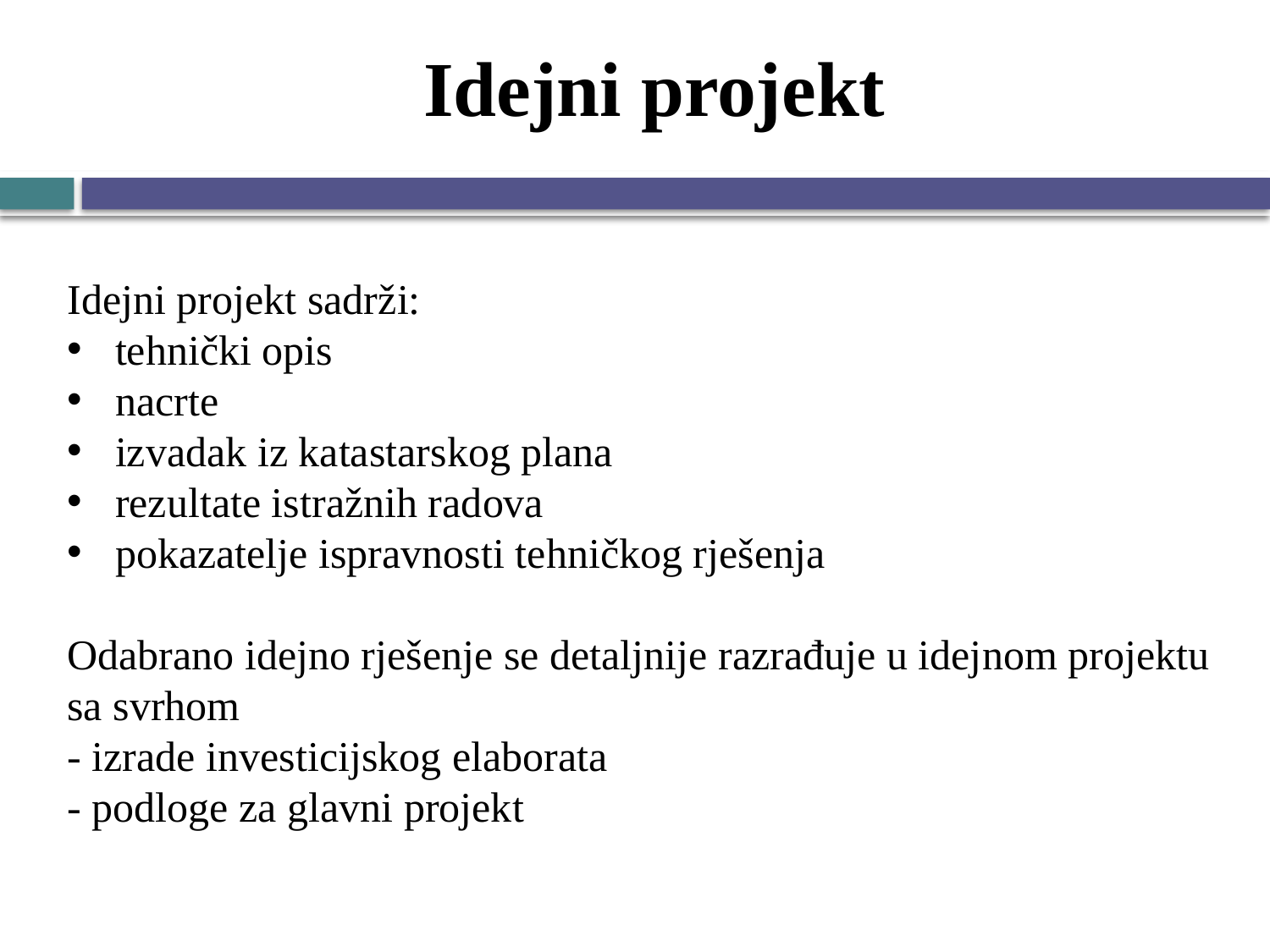

# Idejni projekt
Idejni projekt sadrži:
tehnički opis
nacrte
izvadak iz katastarskog plana
rezultate istražnih radova
pokazatelje ispravnosti tehničkog rješenja

Odabrano idejno rješenje se detaljnije razrađuje u idejnom projektu sa svrhom
- izrade investicijskog elaborata
- podloge za glavni projekt